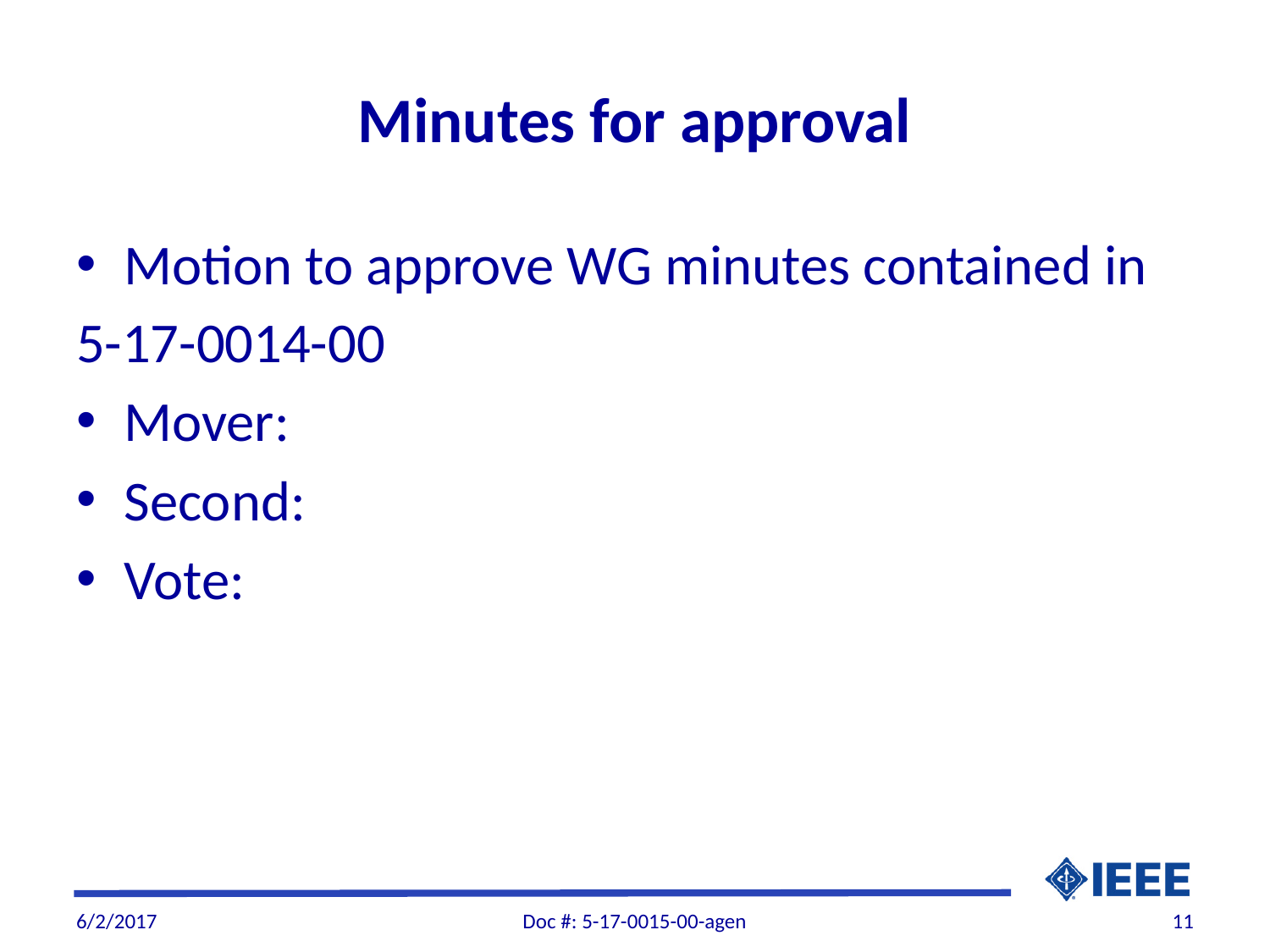

# Minutes for approval
Motion to approve WG minutes contained in
5-17-0014-00
Mover:
Second:
Vote:

6/2/2017
Doc #: 5-17-0015-00-agen
11